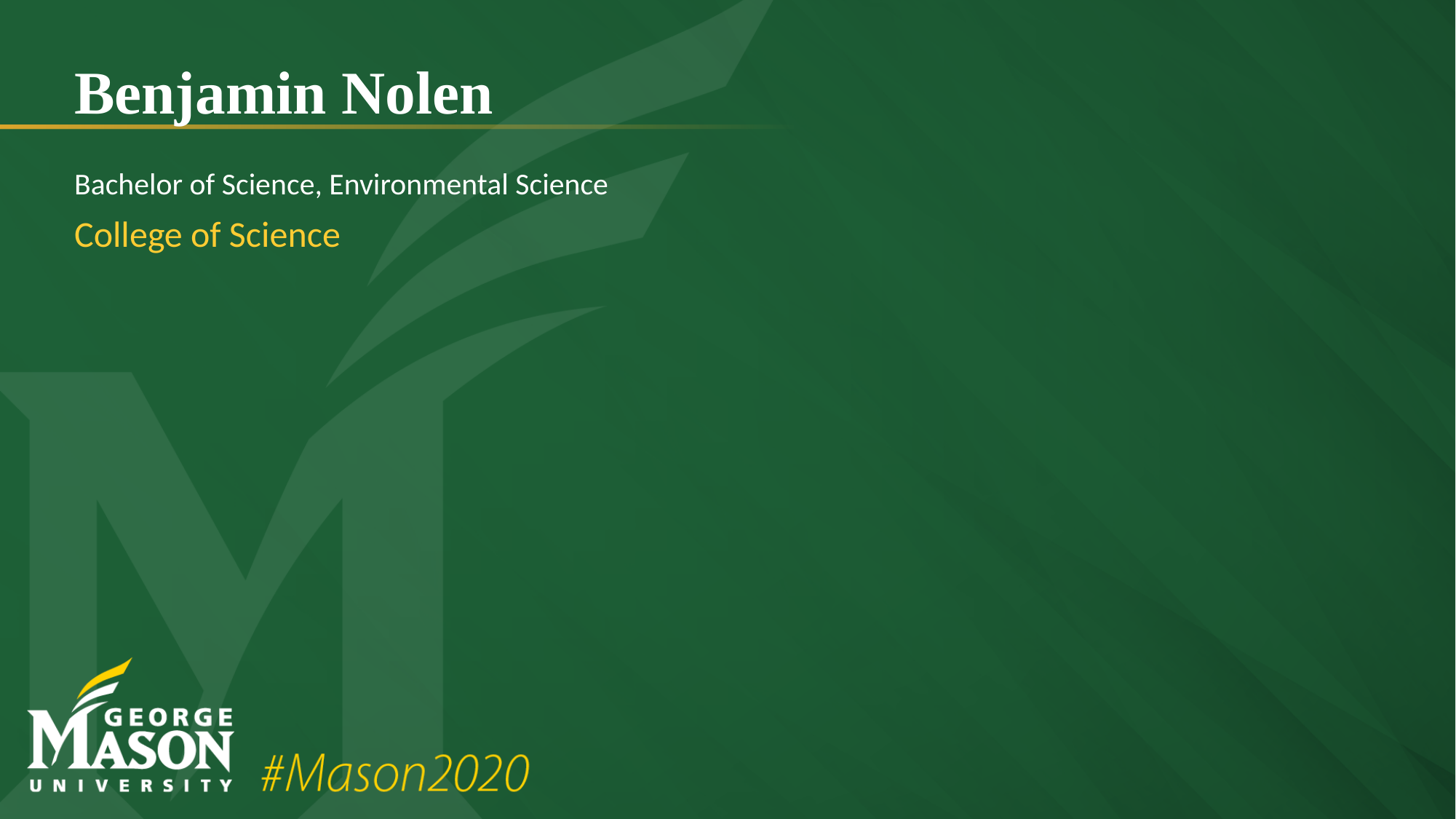

# Benjamin Nolen
Bachelor of Science, Environmental Science
College of Science